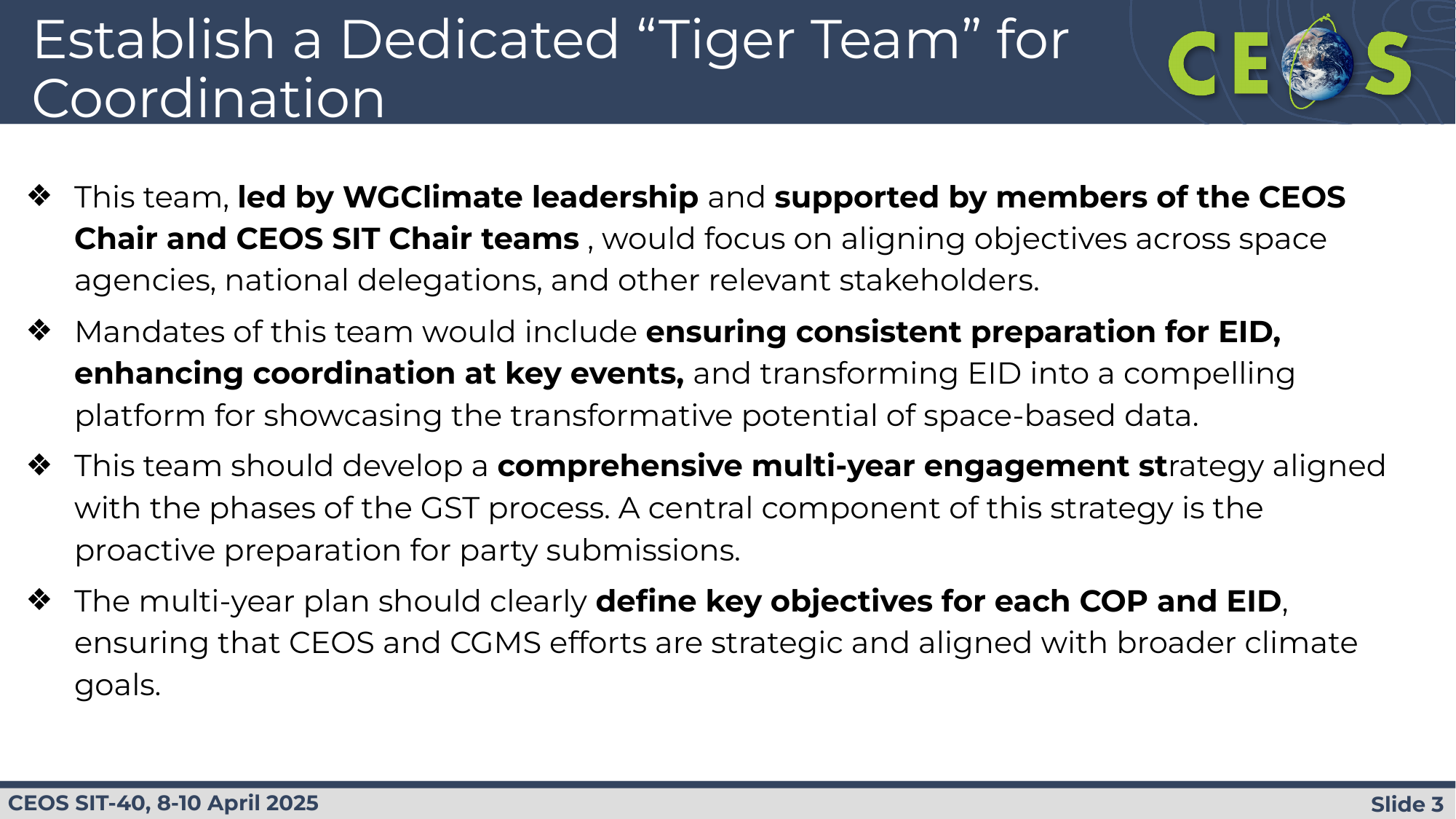

# Establish a Dedicated “Tiger Team” for Coordination
This team, led by WGClimate leadership and supported by members of the CEOS Chair and CEOS SIT Chair teams , would focus on aligning objectives across space agencies, national delegations, and other relevant stakeholders.
Mandates of this team would include ensuring consistent preparation for EID, enhancing coordination at key events, and transforming EID into a compelling platform for showcasing the transformative potential of space-based data.
This team should develop a comprehensive multi-year engagement strategy aligned with the phases of the GST process. A central component of this strategy is the proactive preparation for party submissions.
The multi-year plan should clearly define key objectives for each COP and EID, ensuring that CEOS and CGMS efforts are strategic and aligned with broader climate goals.